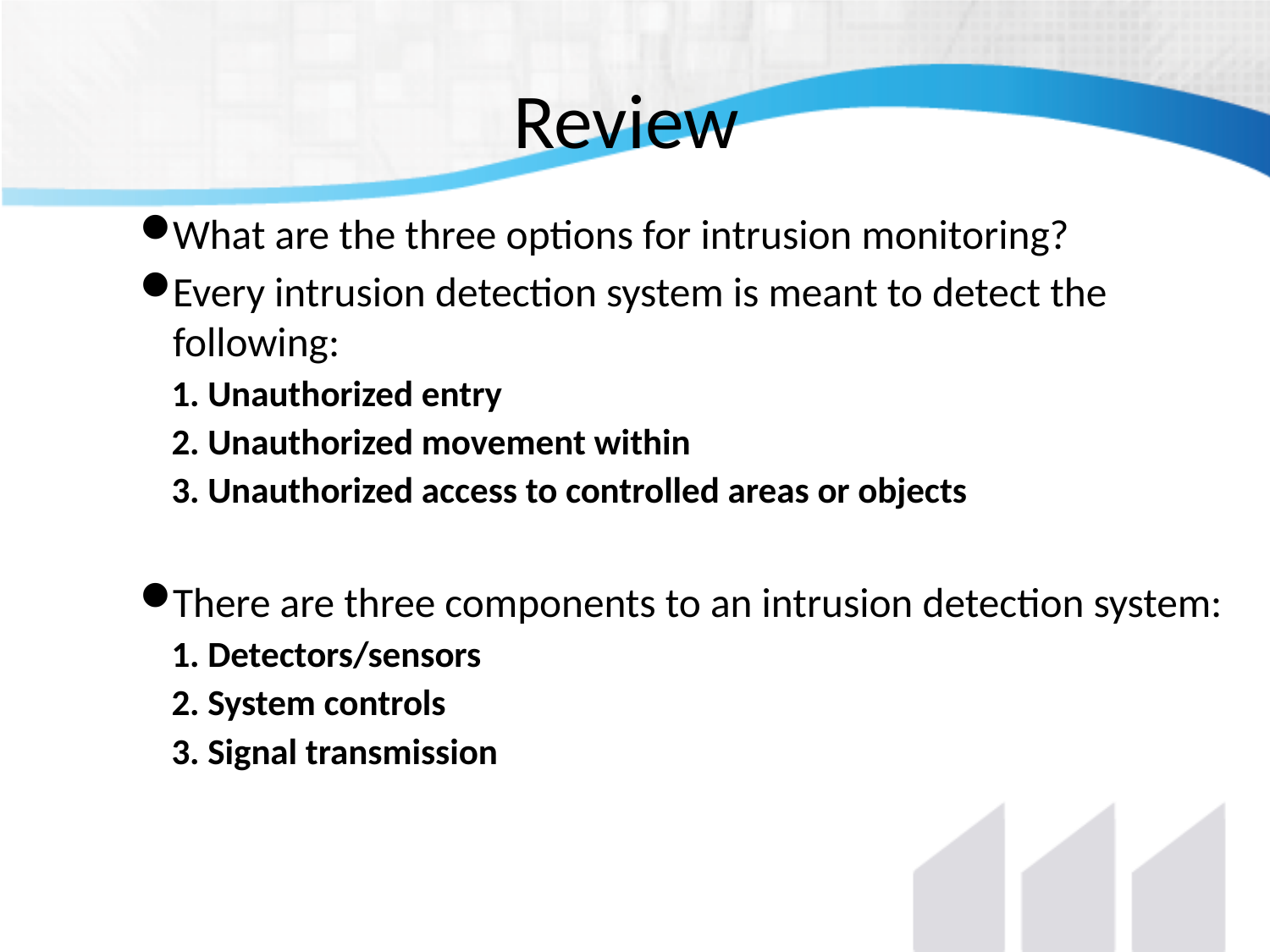

# Review
What are the three options for intrusion monitoring?
Every intrusion detection system is meant to detect the following:
1. Unauthorized entry
2. Unauthorized movement within
3. Unauthorized access to controlled areas or objects

There are three components to an intrusion detection system:
1. Detectors/sensors
2. System controls
3. Signal transmission